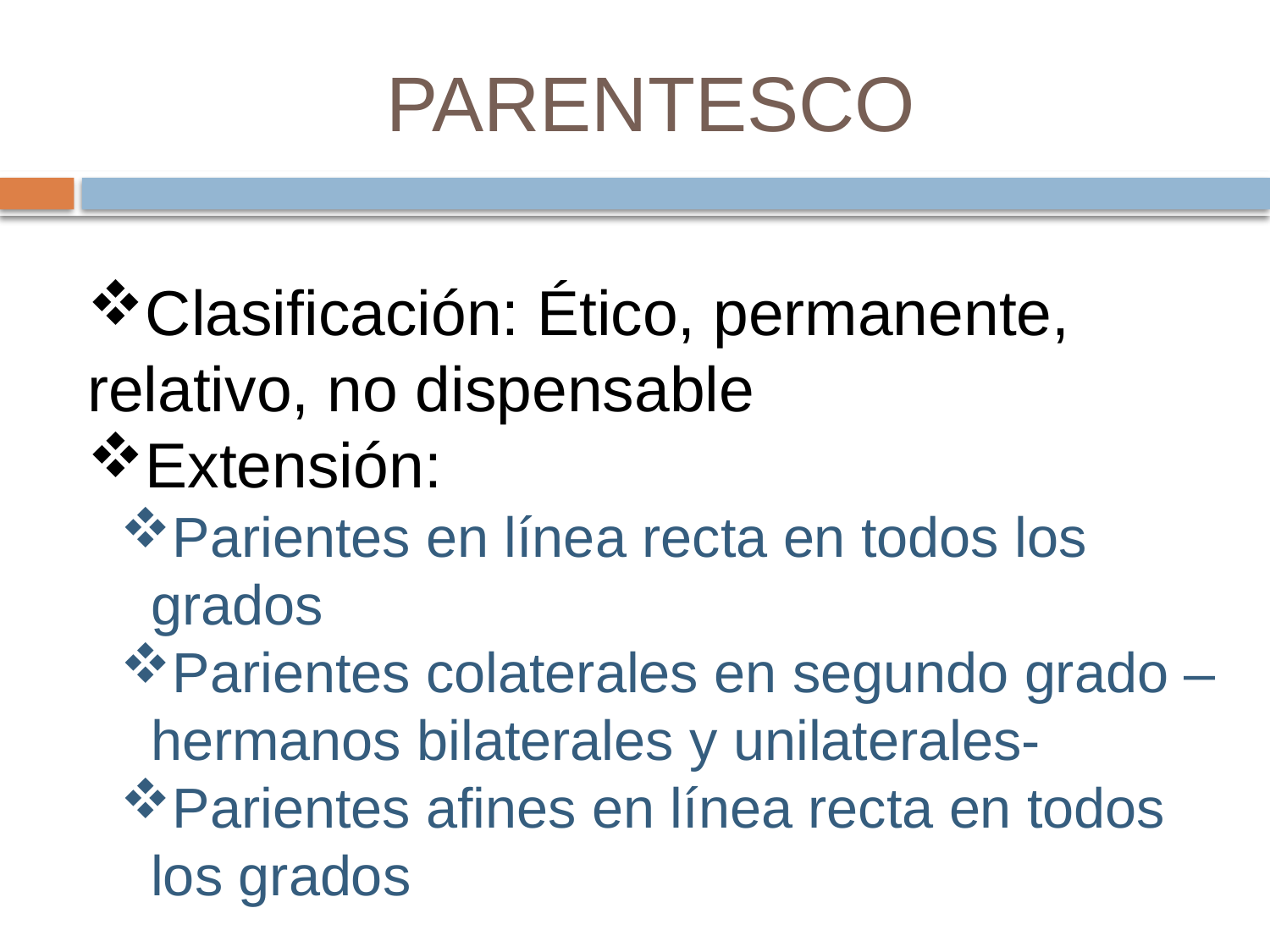

# PARENTESCO
Clasificación: Ético, permanente, relativo, no dispensable
Extensión:
Parientes en línea recta en todos los grados
Parientes colaterales en segundo grado –hermanos bilaterales y unilaterales-
Parientes afines en línea recta en todos los grados